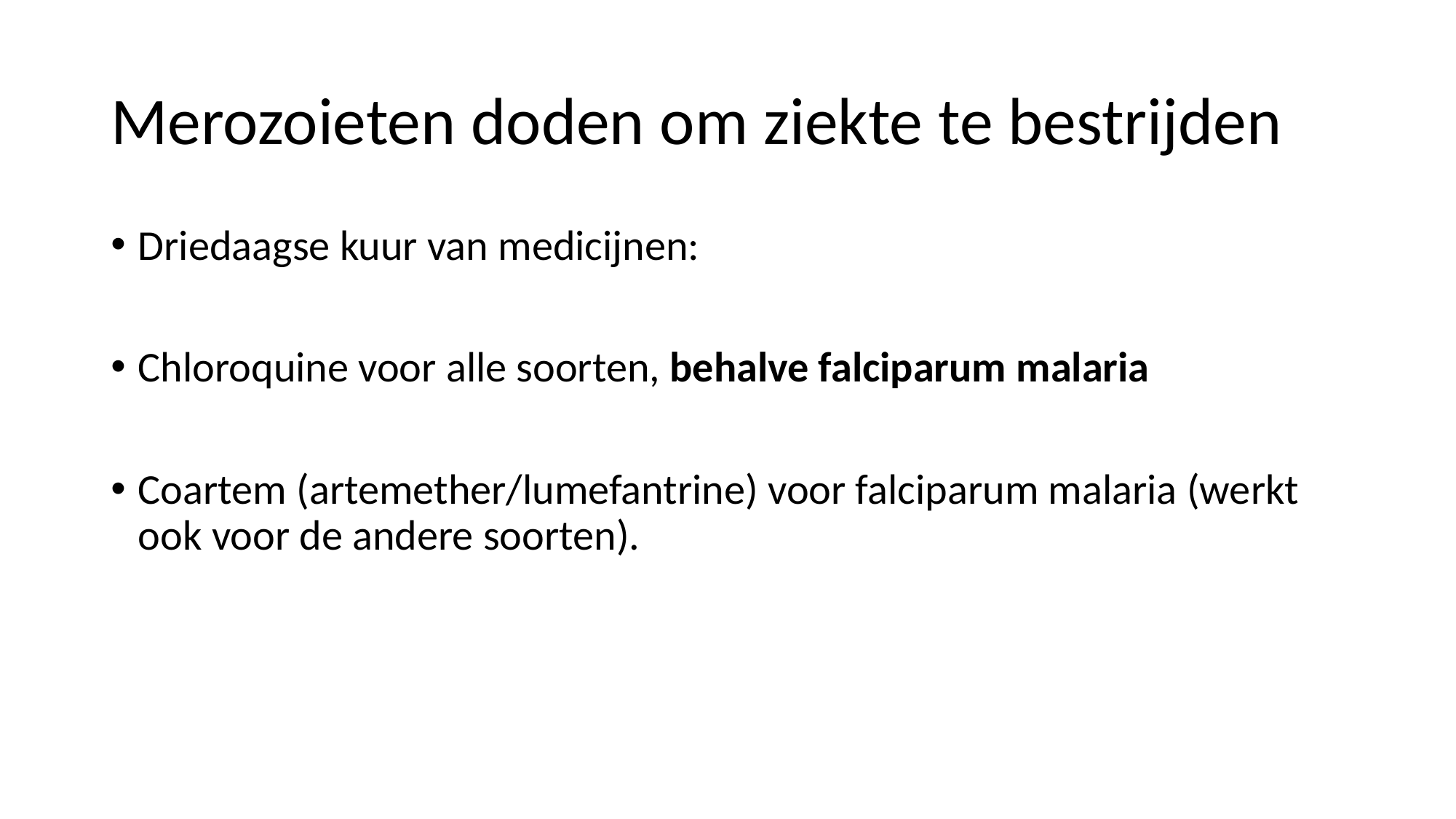

# Merozoieten doden om ziekte te bestrijden
Driedaagse kuur van medicijnen:

Chloroquine voor alle soorten, behalve falciparum malaria

Coartem (artemether/lumefantrine) voor falciparum malaria (werkt ook voor de andere soorten).